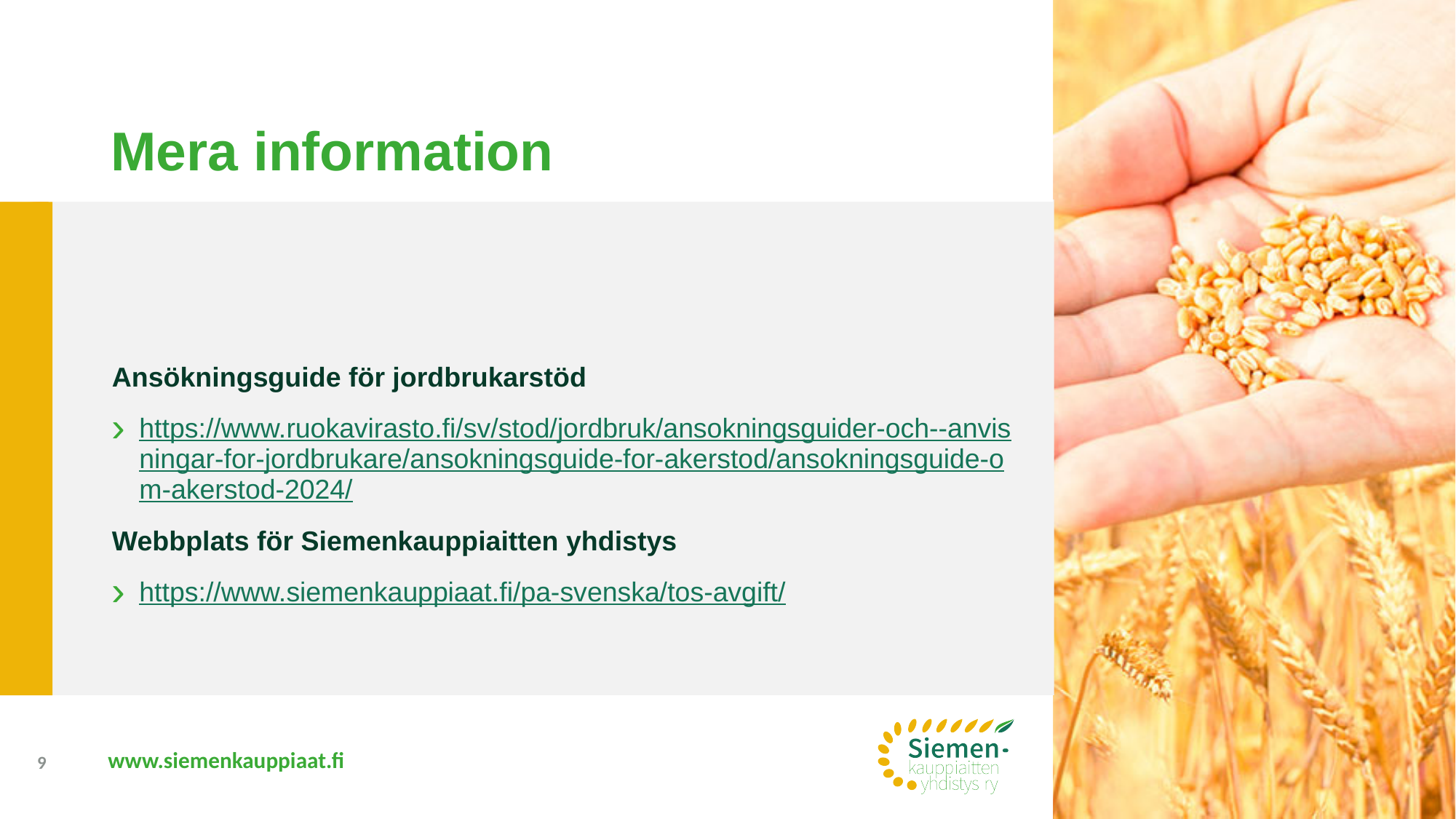

# Mera information
Ansökningsguide för jordbrukarstöd
https://www.ruokavirasto.fi/sv/stod/jordbruk/ansokningsguider-och--anvisningar-for-jordbrukare/ansokningsguide-for-akerstod/ansokningsguide-om-akerstod-2024/
Webbplats för Siemenkauppiaitten yhdistys
https://www.siemenkauppiaat.fi/pa-svenska/tos-avgift/
9